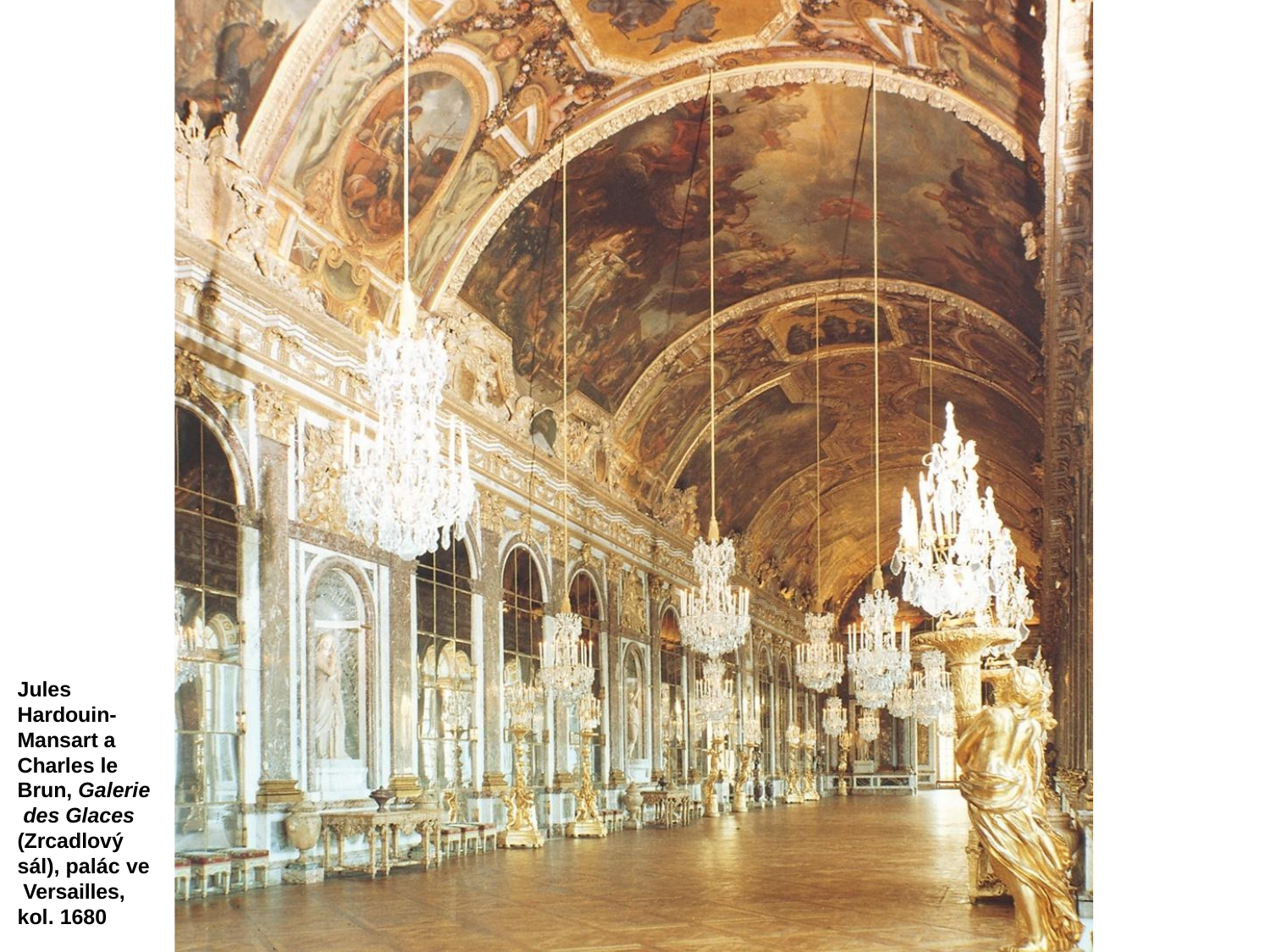

Jules  Hardouin-  Mansart a  Charles le  Brun, Galerie  des Glaces  (Zrcadlový  sál), palác ve  Versailles,  kol. 1680